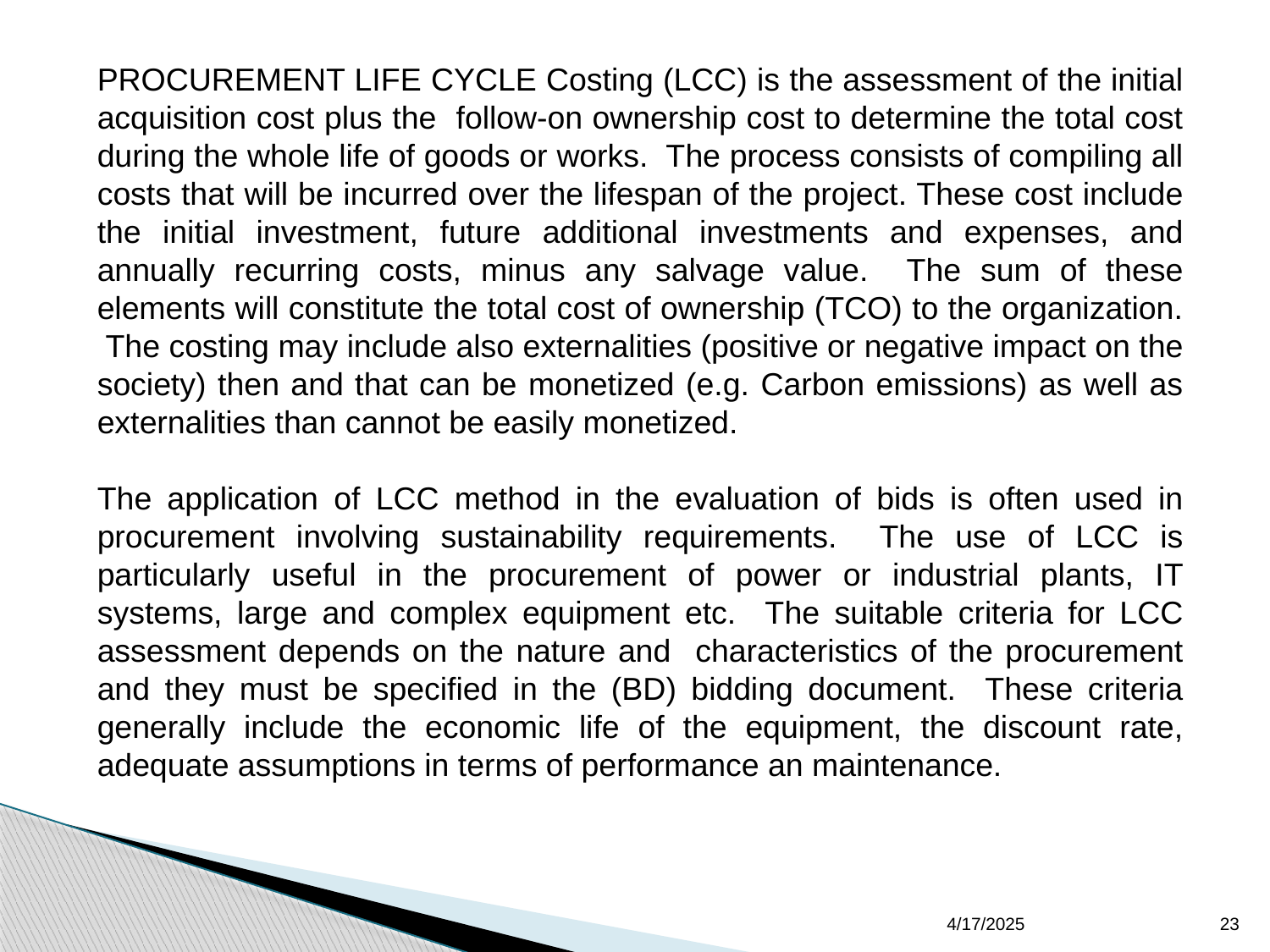

PROCUREMENT LIFE CYCLE Costing (LCC) is the assessment of the initial acquisition cost plus the  follow-on ownership cost to determine the total cost during the whole life of goods or works.  The process consists of compiling all costs that will be incurred over the lifespan of the project. These cost include the initial investment, future additional investments and expenses, and annually recurring costs, minus any salvage value.  The sum of these elements will constitute the total cost of ownership (TCO) to the organization.  The costing may include also externalities (positive or negative impact on the society) then and that can be monetized (e.g. Carbon emissions) as well as externalities than cannot be easily monetized.

The application of LCC method in the evaluation of bids is often used in procurement involving sustainability requirements.  The use of LCC is particularly useful in the procurement of power or industrial plants, IT systems, large and complex equipment etc.  The suitable criteria for LCC assessment depends on the nature and  characteristics of the procurement and they must be specified in the (BD) bidding document.  These criteria generally include the economic life of the equipment, the discount rate, adequate assumptions in terms of performance an maintenance.
4/17/2025
23